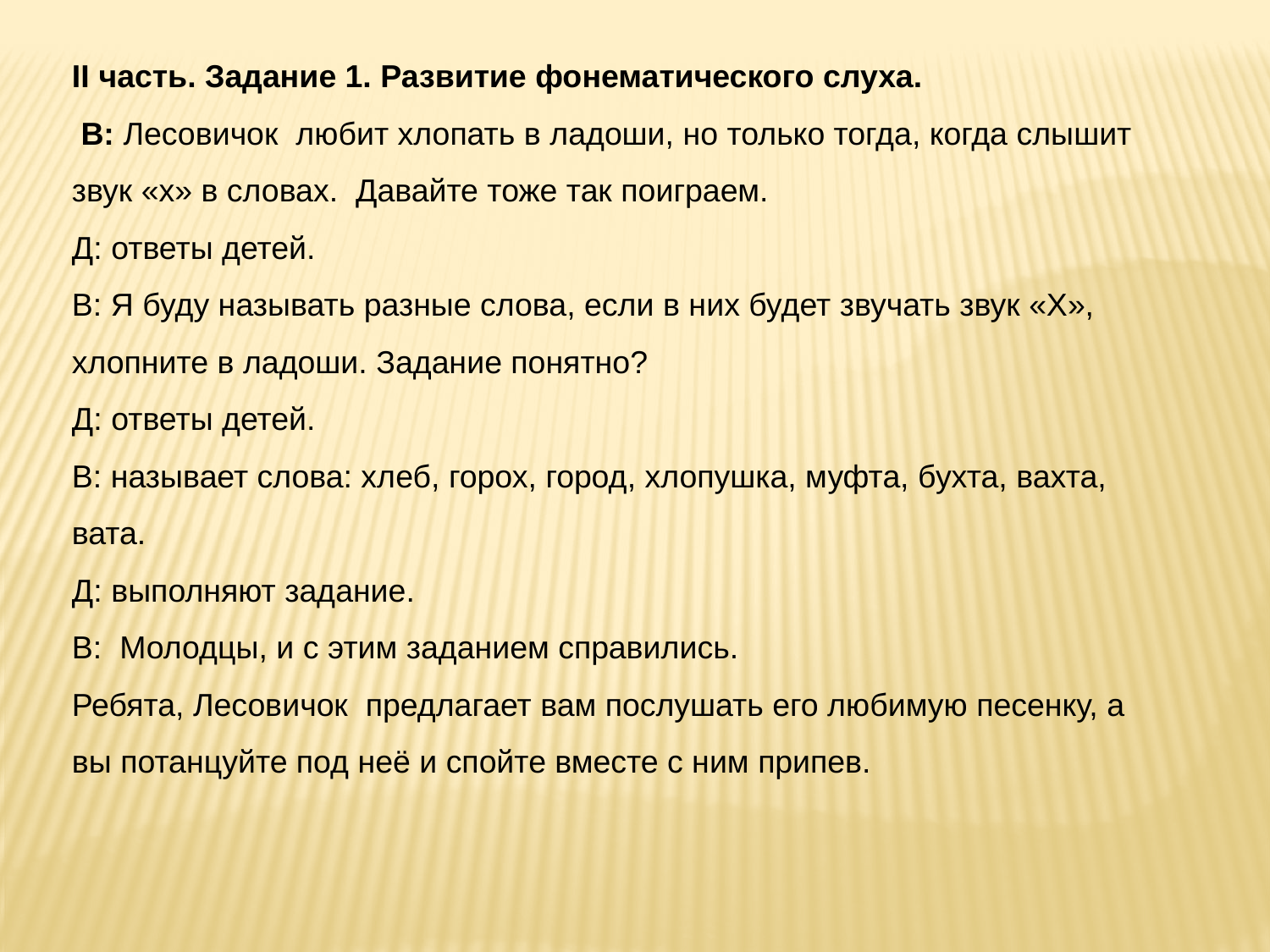

II часть. Задание 1. Развитие фонематического слуха.
 В: Лесовичок  любит хлопать в ладоши, но только тогда, когда слышит звук «х» в словах.  Давайте тоже так поиграем.
Д: ответы детей.
В: Я буду называть разные слова, если в них будет звучать звук «Х», хлопните в ладоши. Задание понятно?
Д: ответы детей.
В: называет слова: хлеб, горох, город, хлопушка, муфта, бухта, вахта, вата.
Д: выполняют задание.
В:  Молодцы, и с этим заданием справились.
Ребята, Лесовичок  предлагает вам послушать его любимую песенку, а вы потанцуйте под неё и спойте вместе с ним припев.